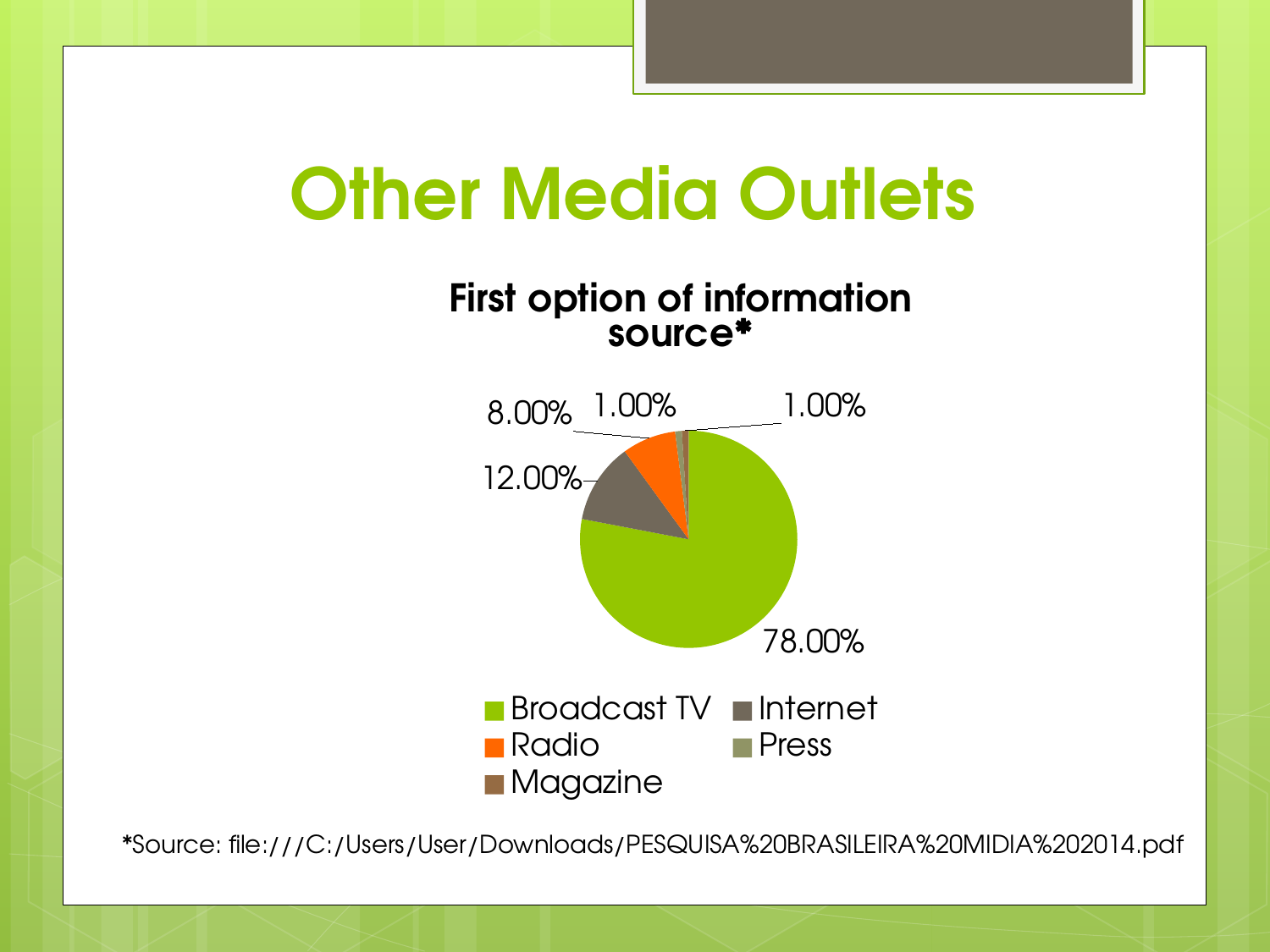

# Other Media Outlets

### Chart: First option of information source*

| Category | Fontes de Informação |
|---|---|
| Broadcast TV | 0.78 |
| Internet | 0.12 |
| Radio | 0.08 |
| Press | 0.01 |
| Magazine | 0.01 |

*Source: file:///C:/Users/User/Downloads/PESQUISA%20BRASILEIRA%20MIDIA%202014.pdf